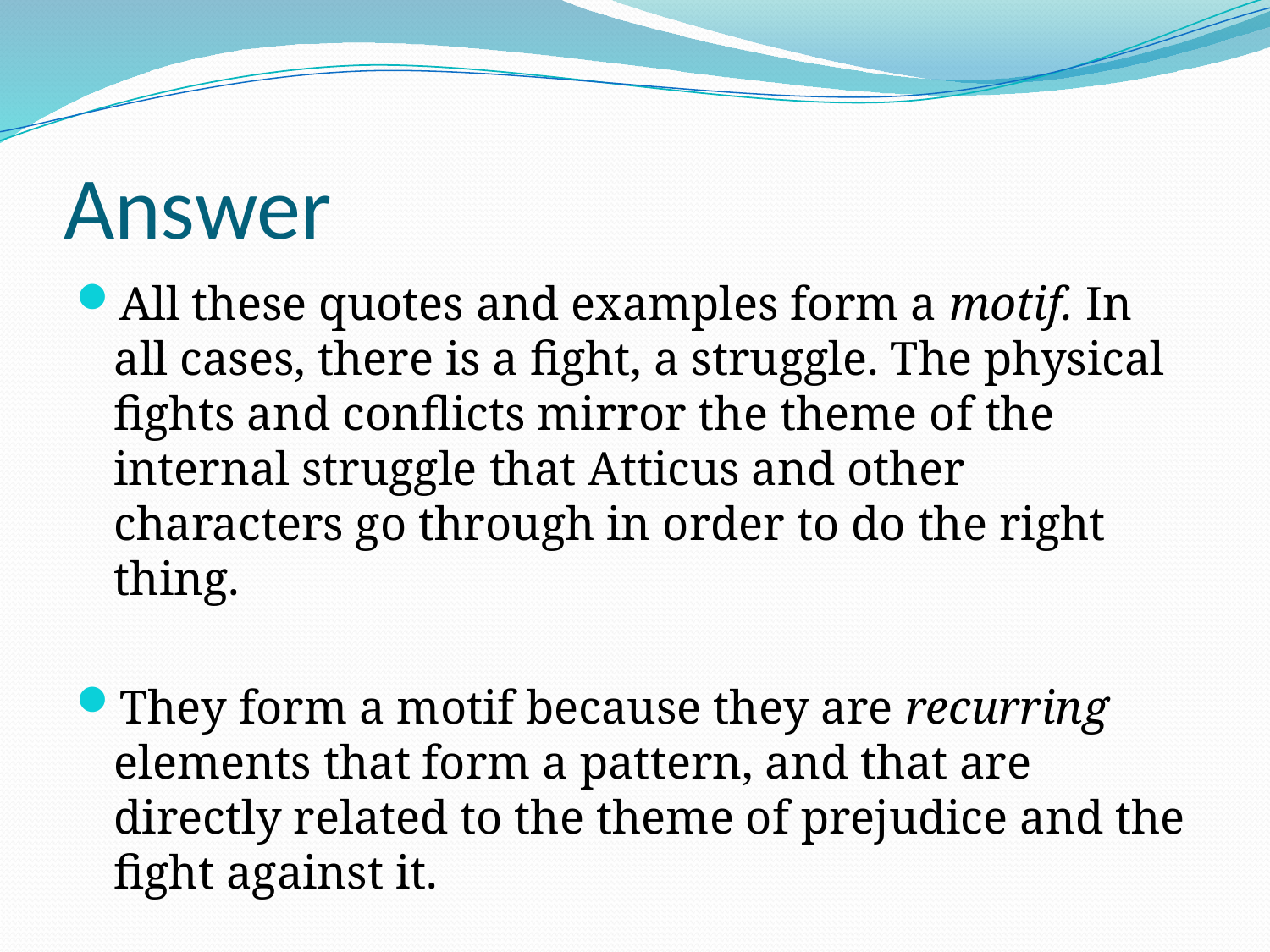

# Answer
All these quotes and examples form a motif. In all cases, there is a fight, a struggle. The physical fights and conflicts mirror the theme of the internal struggle that Atticus and other characters go through in order to do the right thing.

They form a motif because they are recurring elements that form a pattern, and that are directly related to the theme of prejudice and the fight against it.